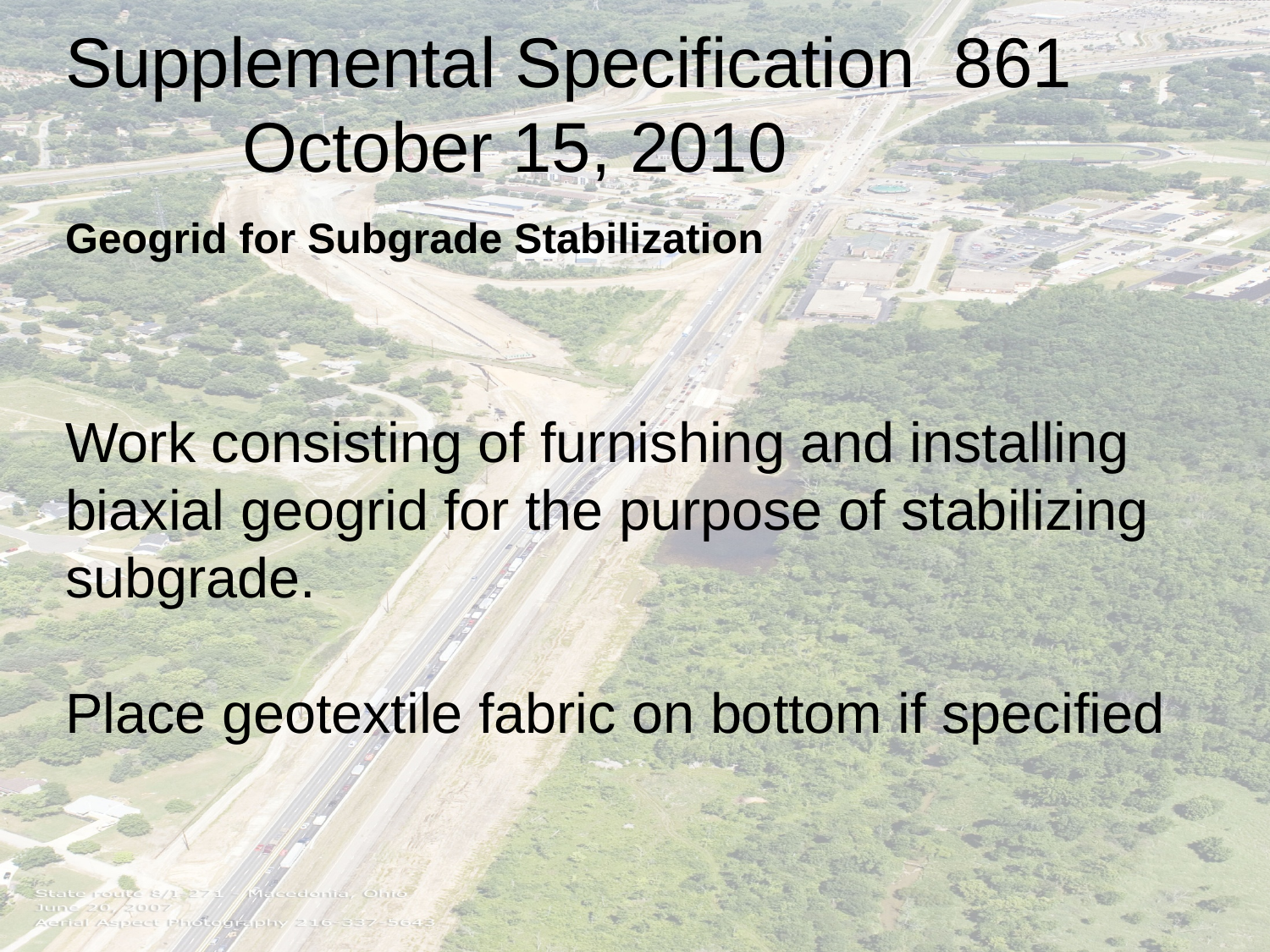

Supplemental Specification  861
         October 15, 2010

Work consisting of furnishing and installing biaxial geogrid for the purpose of stabilizing subgrade.

Place geotextile fabric on bottom if specified

Geogrid for Subgrade Stabilization